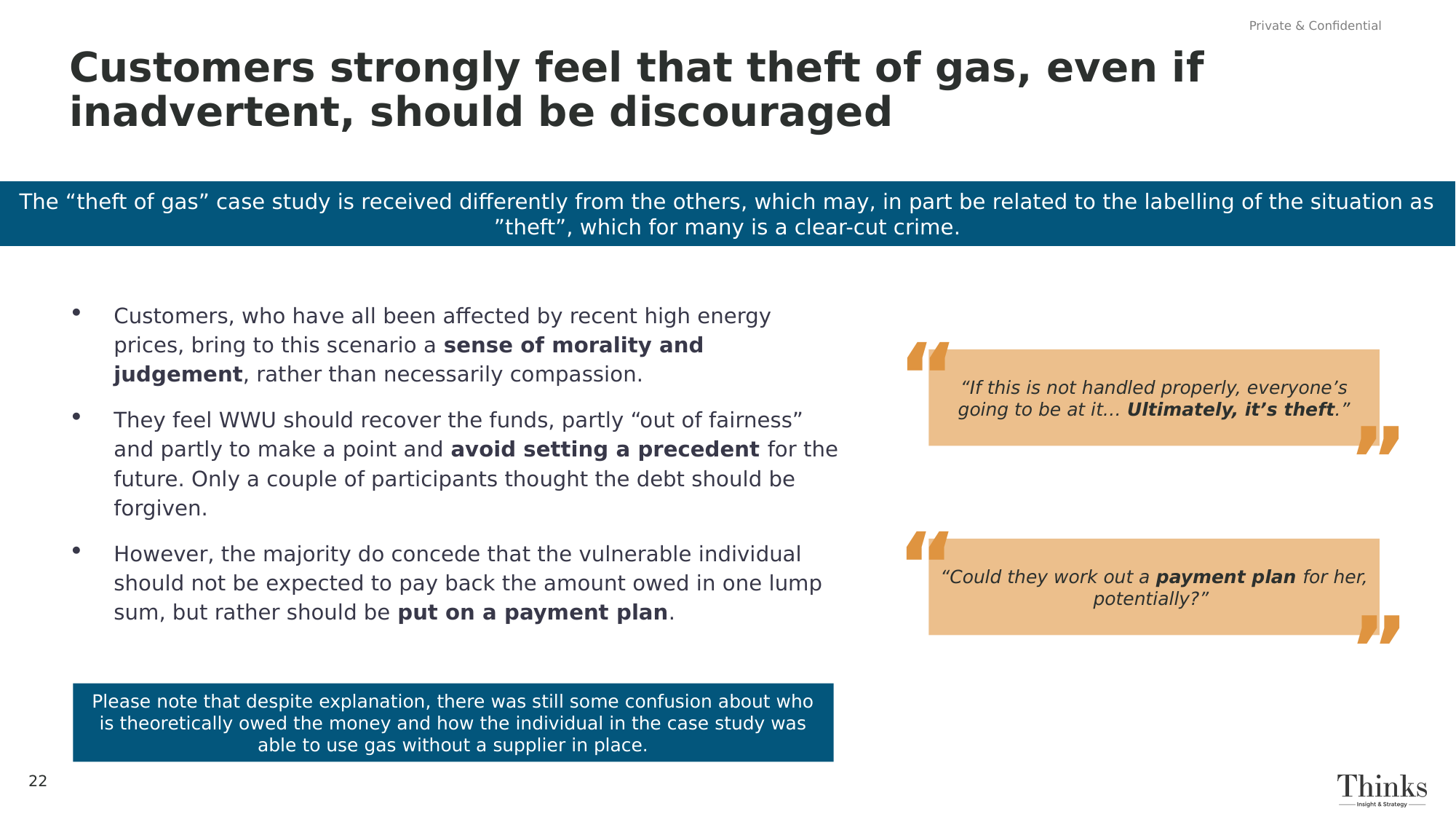

Private & Confidential
# Customers strongly feel that theft of gas, even if inadvertent, should be discouraged
The “theft of gas” case study is received differently from the others, which may, in part be related to the labelling of the situation as ”theft”, which for many is a clear-cut crime.
Customers, who have all been affected by recent high energy prices, bring to this scenario a sense of morality and judgement, rather than necessarily compassion.
They feel WWU should recover the funds, partly “out of fairness” and partly to make a point and avoid setting a precedent for the future. Only a couple of participants thought the debt should be forgiven.
However, the majority do concede that the vulnerable individual should not be expected to pay back the amount owed in one lump sum, but rather should be put on a payment plan.

“
“If this is not handled properly, everyone’s going to be at it… Ultimately, it’s theft.”
“
“
“Could they work out a payment plan for her, potentially?”
“
Please note that despite explanation, there was still some confusion about who is theoretically owed the money and how the individual in the case study was able to use gas without a supplier in place.
22